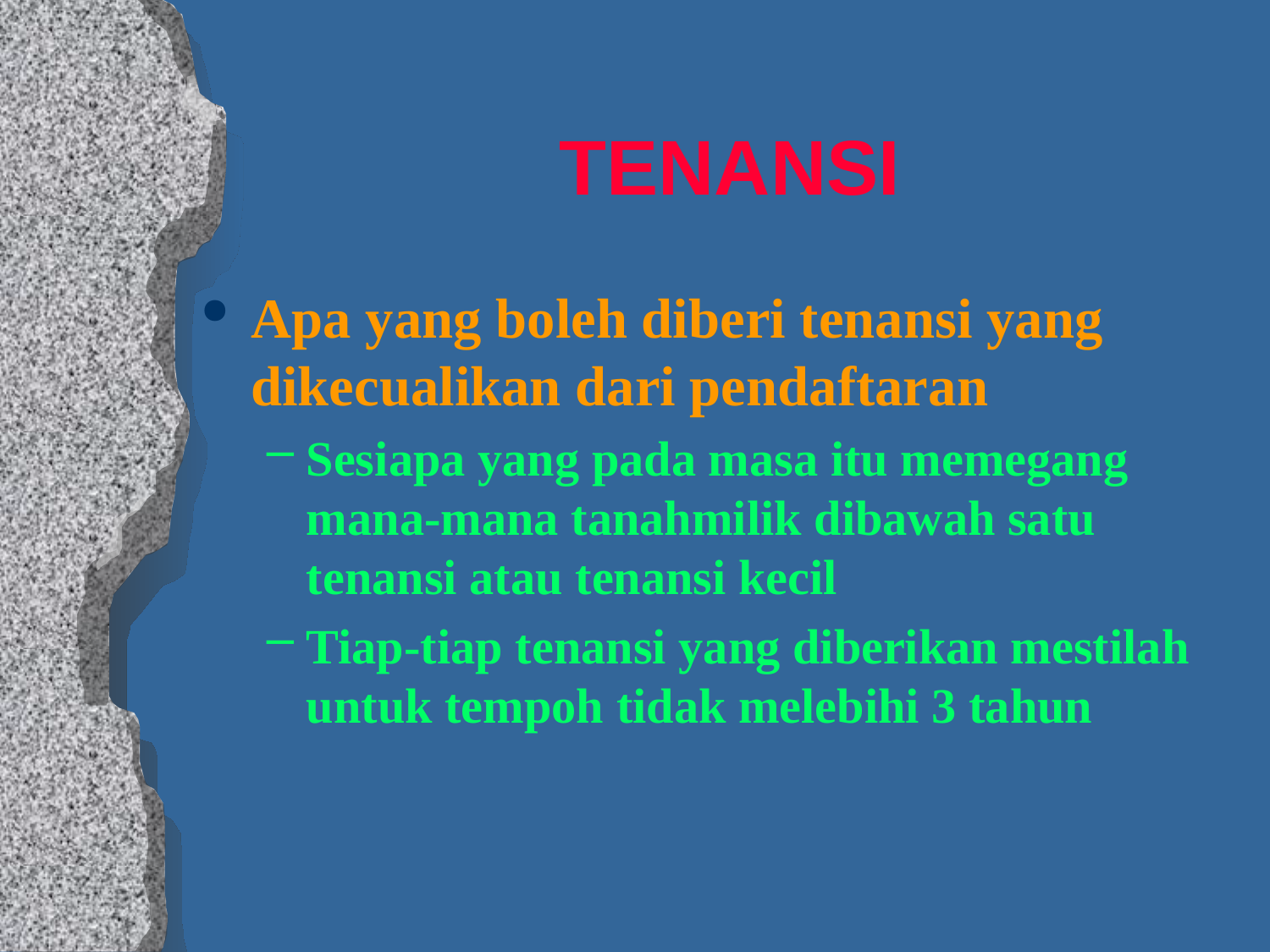

# TENANSI
Apa yang boleh diberi tenansi yang dikecualikan dari pendaftaran
Sesiapa yang pada masa itu memegang mana-mana tanahmilik dibawah satu tenansi atau tenansi kecil
Tiap-tiap tenansi yang diberikan mestilah untuk tempoh tidak melebihi 3 tahun